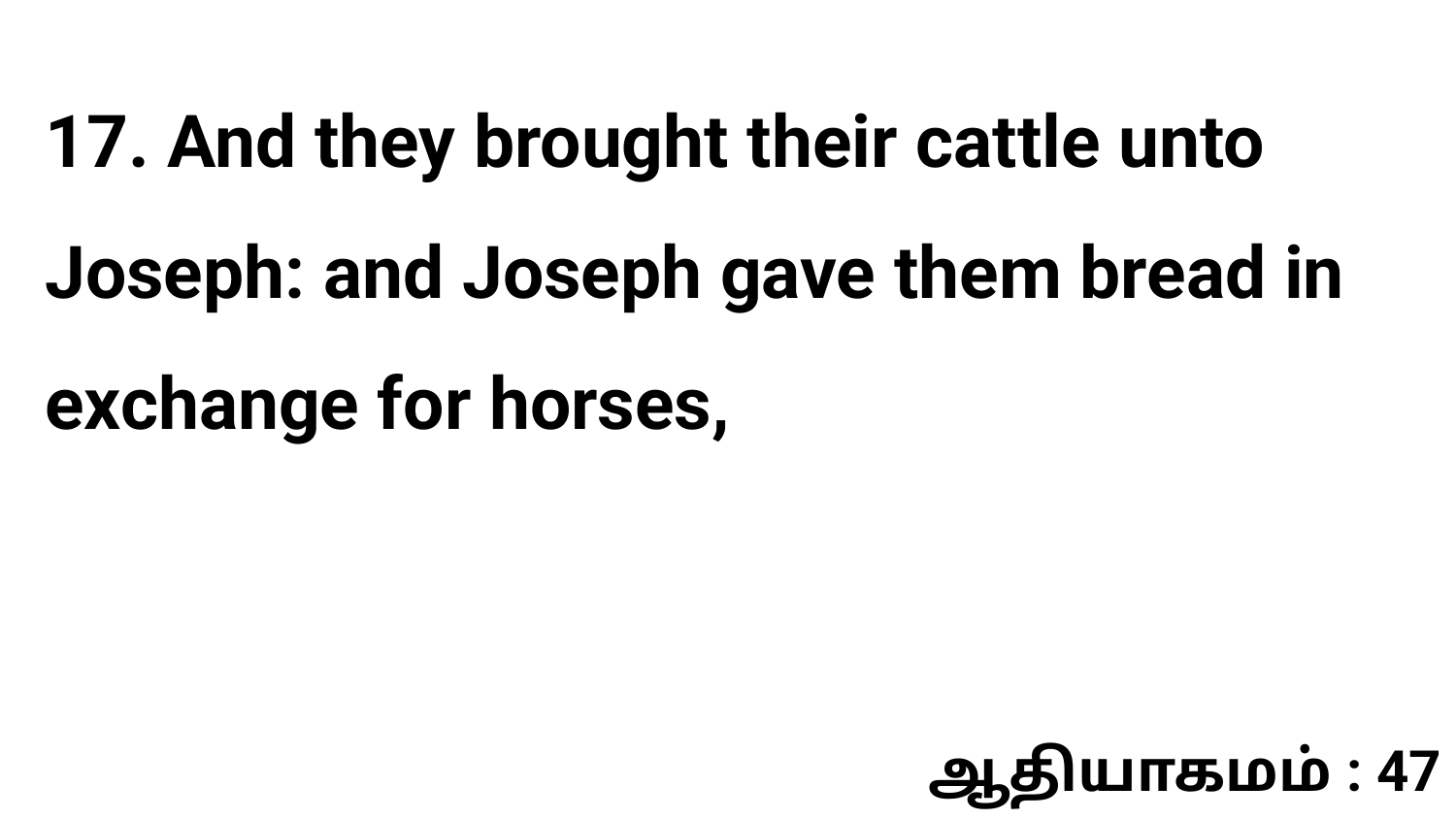

17. And they brought their cattle unto Joseph: and Joseph gave them bread in exchange for horses,
ஆதியாகமம் : 47